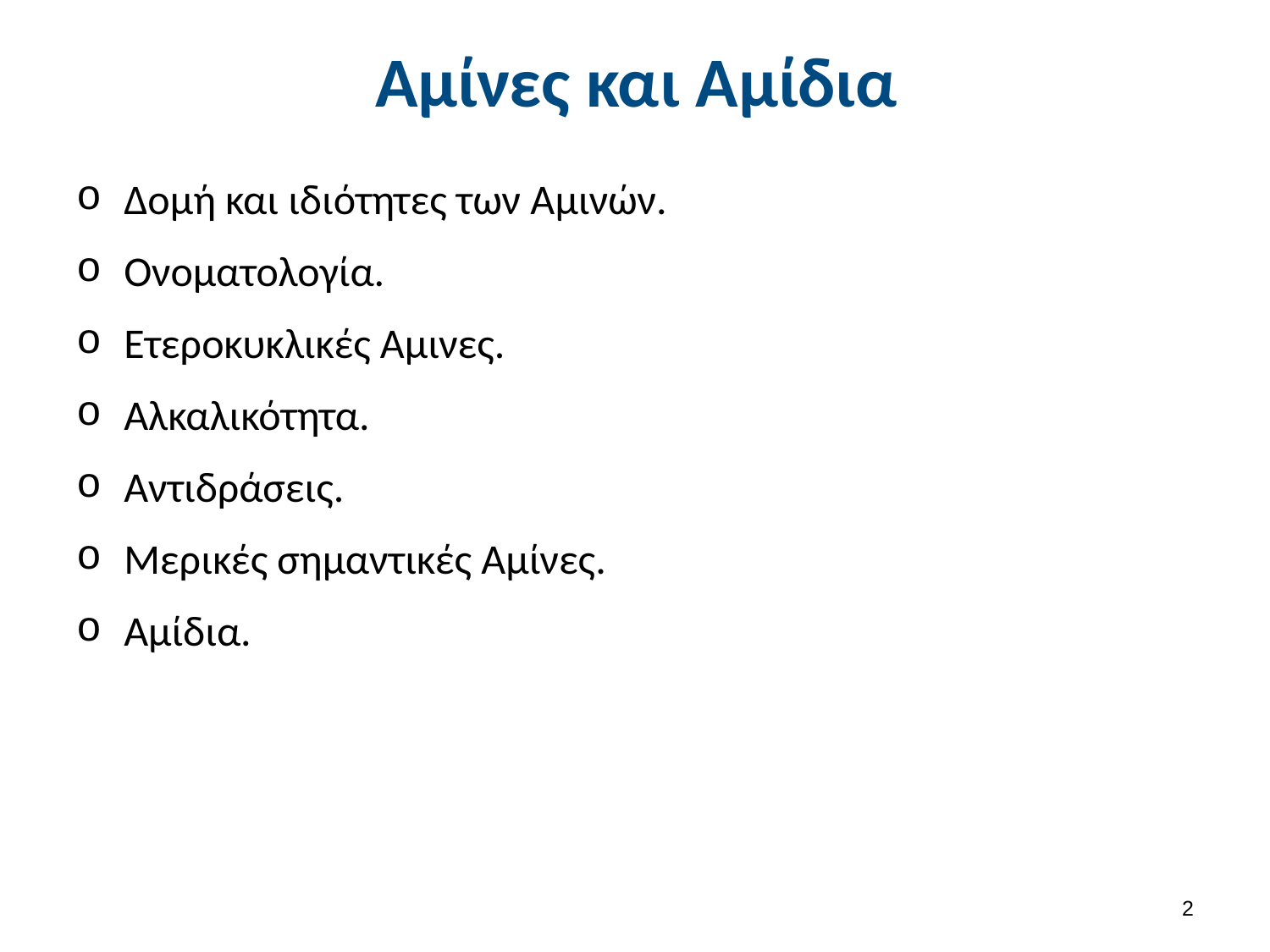

# Αμίνες και Αμίδια
Δομή και ιδιότητες των Αμινών.
Ονοματολογία.
Ετεροκυκλικές Αμινες.
Αλκαλικότητα.
Αντιδράσεις.
Μερικές σημαντικές Αμίνες.
Αμίδια.
2